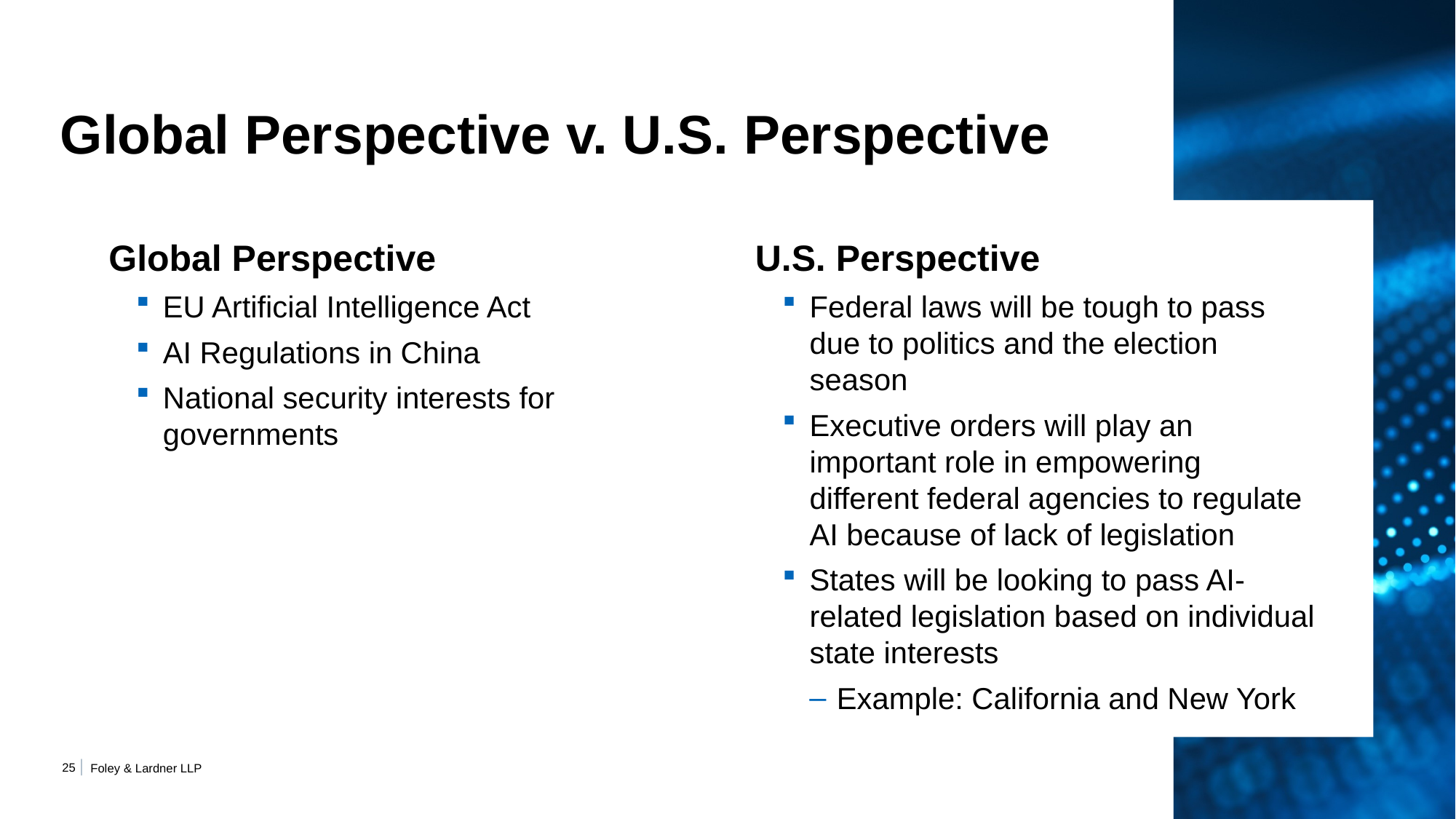

# Global Perspective v. U.S. Perspective
Global Perspective
EU Artificial Intelligence Act
AI Regulations in China
National security interests for governments

U.S. Perspective
Federal laws will be tough to pass due to politics and the election season
Executive orders will play an important role in empowering different federal agencies to regulate AI because of lack of legislation
States will be looking to pass AI-related legislation based on individual state interests
Example: California and New York

25